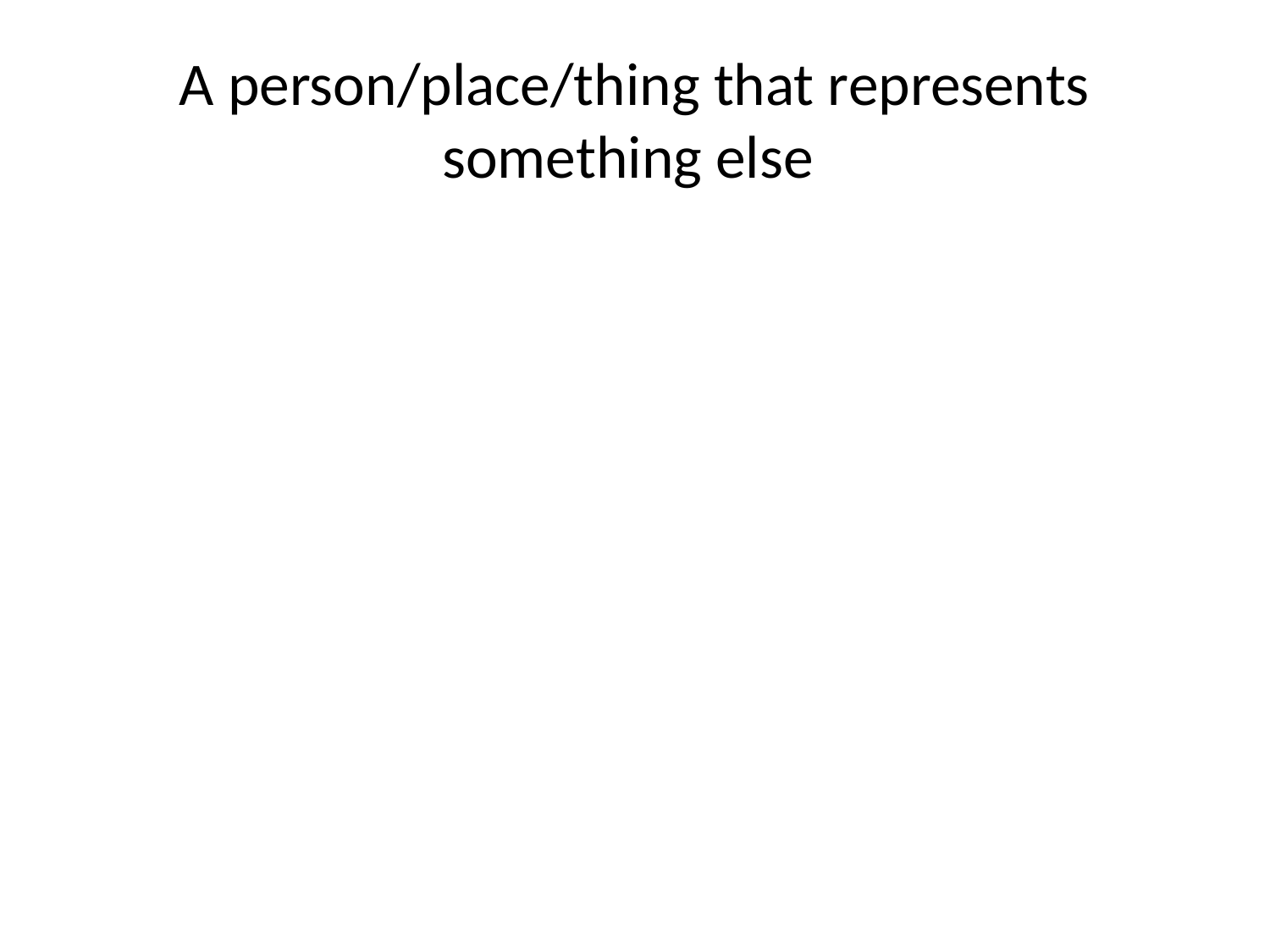

# A person/place/thing that represents something else